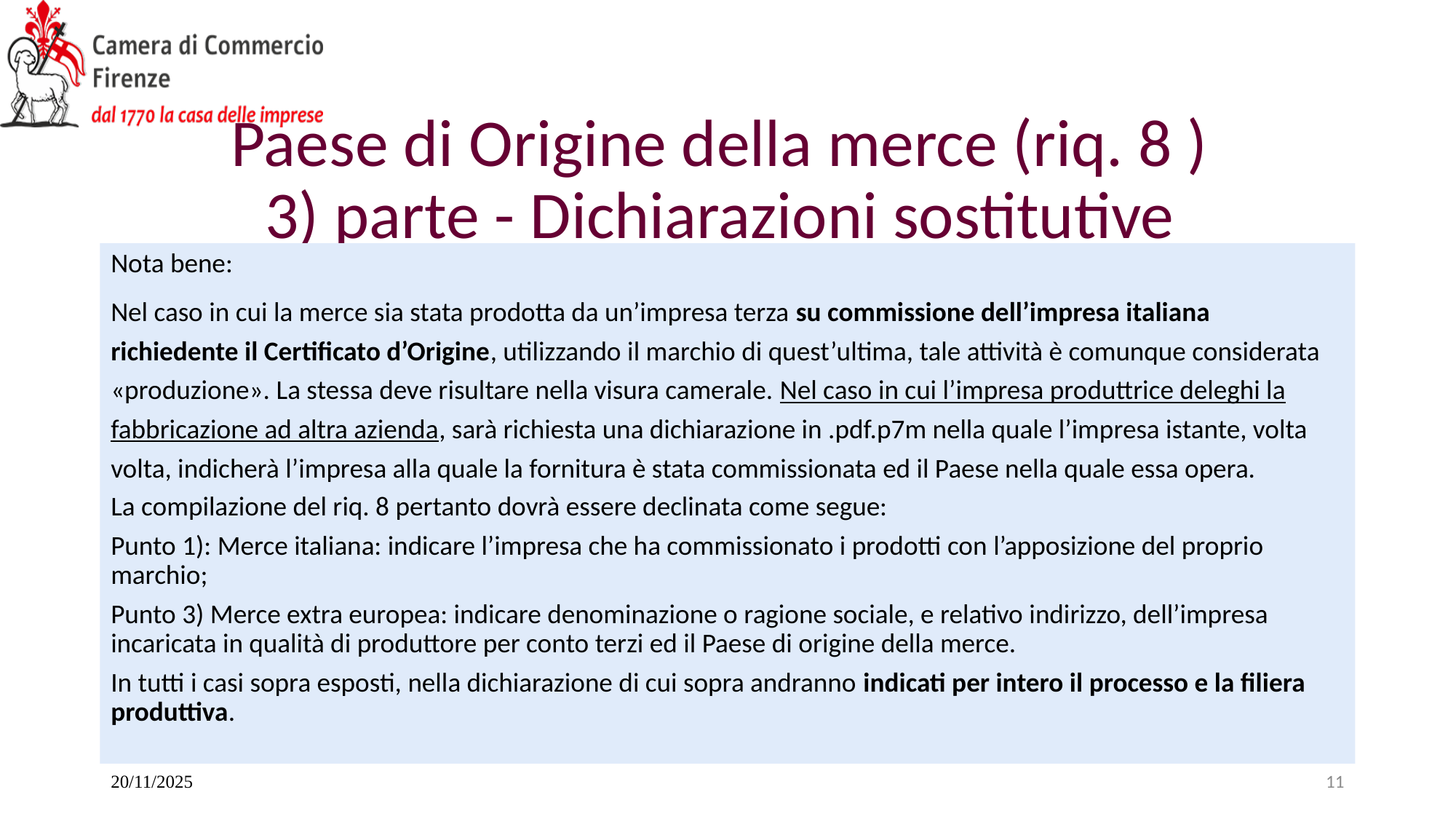

Paese di Origine della merce (riq. 8 )
3) parte - Dichiarazioni sostitutive
Nota bene:
Nel caso in cui la merce sia stata prodotta da un’impresa terza su commissione dell’impresa italiana richiedente il Certificato d’Origine, utilizzando il marchio di quest’ultima, tale attività è comunque considerata «produzione». La stessa deve risultare nella visura camerale. Nel caso in cui l’impresa produttrice deleghi la fabbricazione ad altra azienda, sarà richiesta una dichiarazione in .pdf.p7m nella quale l’impresa istante, volta volta, indicherà l’impresa alla quale la fornitura è stata commissionata ed il Paese nella quale essa opera.
La compilazione del riq. 8 pertanto dovrà essere declinata come segue:
Punto 1): Merce italiana: indicare l’impresa che ha commissionato i prodotti con l’apposizione del proprio marchio;
Punto 3) Merce extra europea: indicare denominazione o ragione sociale, e relativo indirizzo, dell’impresa incaricata in qualità di produttore per conto terzi ed il Paese di origine della merce.
In tutti i casi sopra esposti, nella dichiarazione di cui sopra andranno indicati per intero il processo e la filiera produttiva.
20/11/2025
11